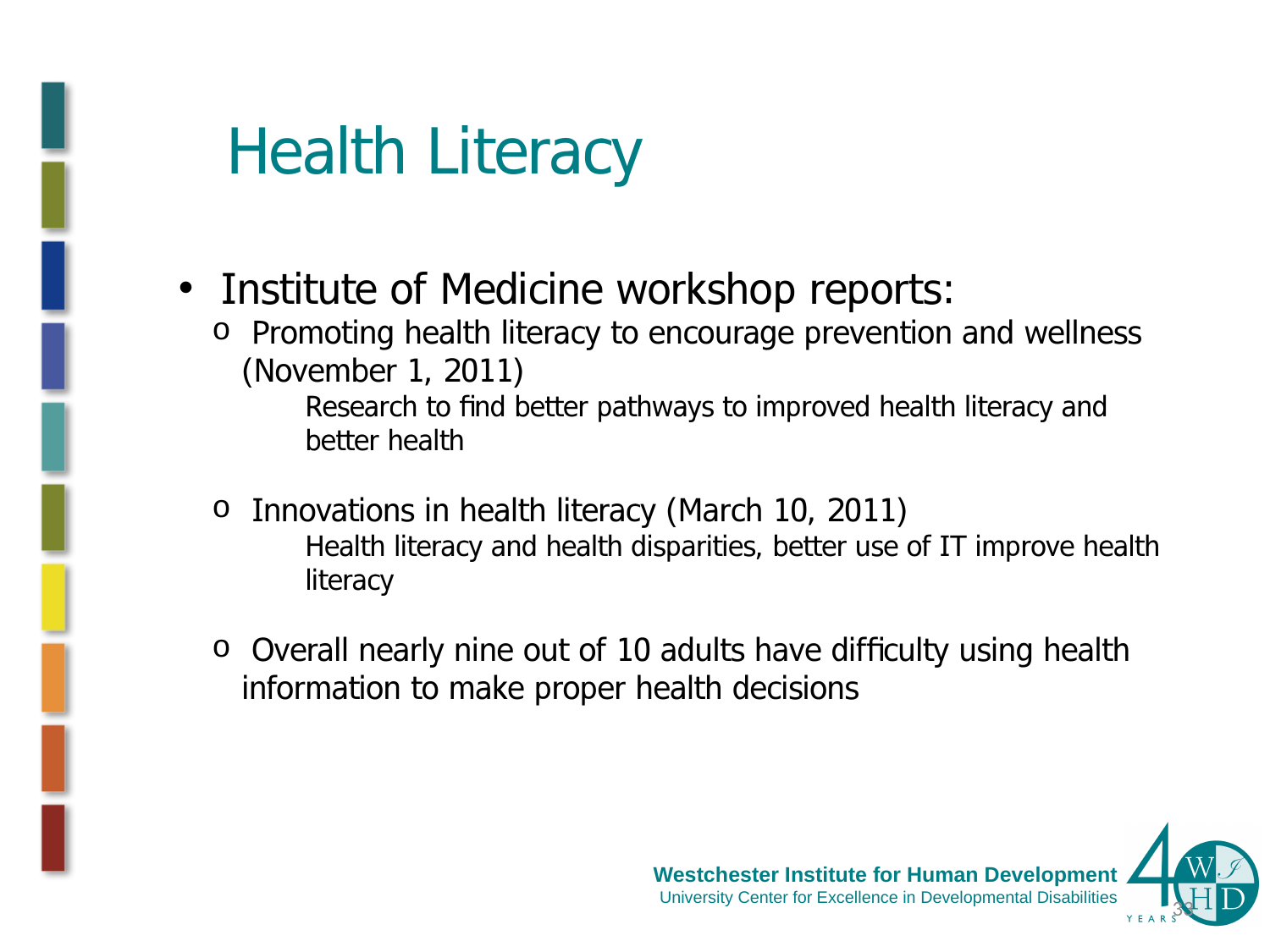

# Health Literacy

 Institute of Medicine workshop reports:
 Promoting health literacy to encourage prevention and wellness (November 1, 2011)
Research to find better pathways to improved health literacy and better health

 Innovations in health literacy (March 10, 2011)
Health literacy and health disparities, better use of IT improve health literacy

 Overall nearly nine out of 10 adults have difficulty using health information to make proper health decisions
33